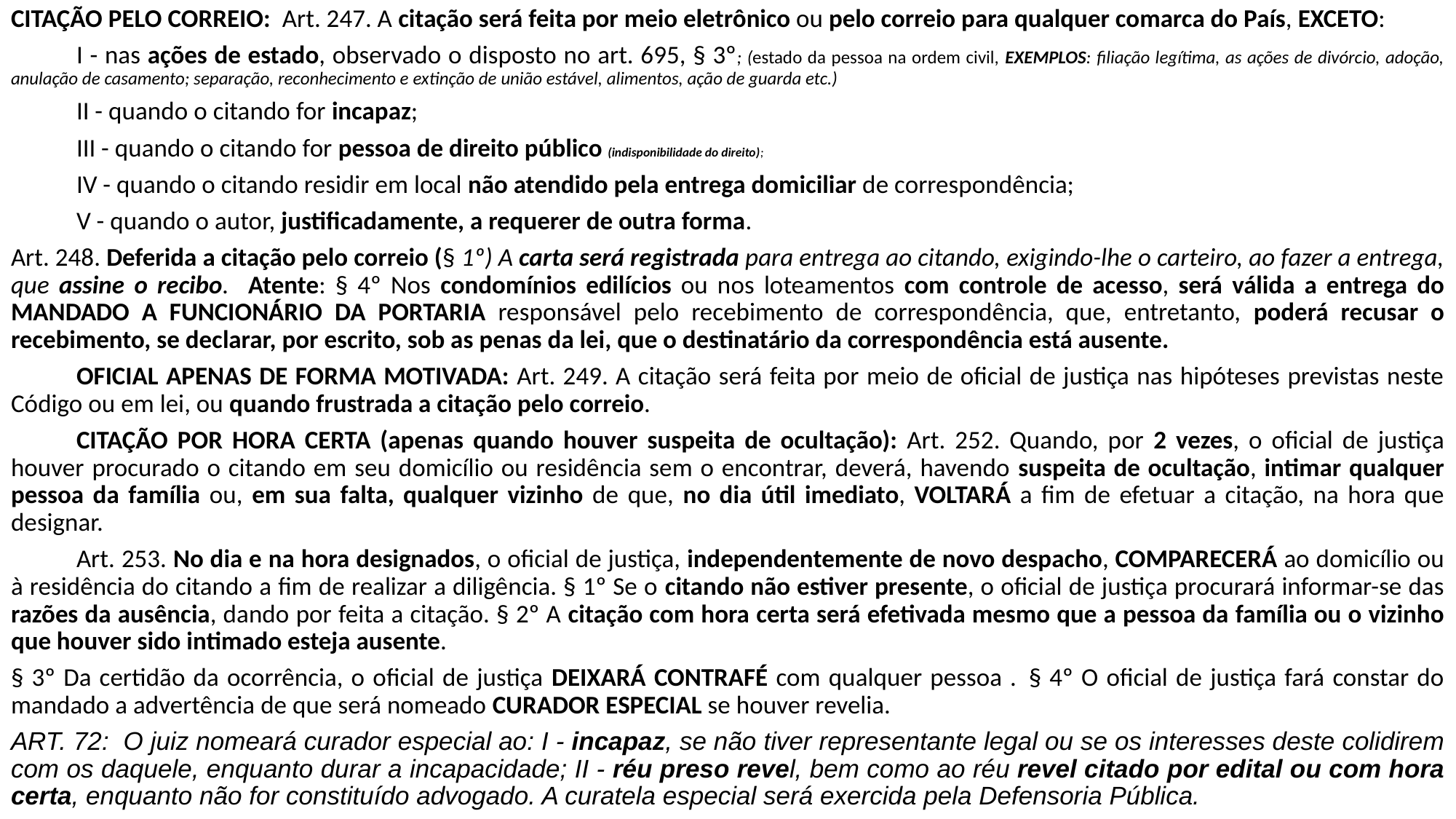

CITAÇÃO PELO CORREIO:  Art. 247. A citação será feita por meio eletrônico ou pelo correio para qualquer comarca do País, EXCETO:
	I - nas ações de estado, observado o disposto no art. 695, § 3º; (estado da pessoa na ordem civil, EXEMPLOS: filiação legítima, as ações de divórcio, adoção, anulação de casamento; separação, reconhecimento e extinção de união estável, alimentos, ação de guarda etc.)
	II - quando o citando for incapaz;
	III - quando o citando for pessoa de direito público (indisponibilidade do direito);
	IV - quando o citando residir em local não atendido pela entrega domiciliar de correspondência;
	V - quando o autor, justificadamente, a requerer de outra forma.
Art. 248. Deferida a citação pelo correio (§ 1º) A carta será registrada para entrega ao citando, exigindo-lhe o carteiro, ao fazer a entrega, que assine o recibo.  Atente: § 4º Nos condomínios edilícios ou nos loteamentos com controle de acesso, será válida a entrega do MANDADO A FUNCIONÁRIO DA PORTARIA responsável pelo recebimento de correspondência, que, entretanto, poderá recusar o recebimento, se declarar, por escrito, sob as penas da lei, que o destinatário da correspondência está ausente.
	OFICIAL APENAS DE FORMA MOTIVADA: Art. 249. A citação será feita por meio de oficial de justiça nas hipóteses previstas neste Código ou em lei, ou quando frustrada a citação pelo correio.
	CITAÇÃO POR HORA CERTA (apenas quando houver suspeita de ocultação): Art. 252. Quando, por 2 vezes, o oficial de justiça houver procurado o citando em seu domicílio ou residência sem o encontrar, deverá, havendo suspeita de ocultação, intimar qualquer pessoa da família ou, em sua falta, qualquer vizinho de que, no dia útil imediato, VOLTARÁ a fim de efetuar a citação, na hora que designar.
	Art. 253. No dia e na hora designados, o oficial de justiça, independentemente de novo despacho, COMPARECERÁ ao domicílio ou à residência do citando a fim de realizar a diligência. § 1º Se o citando não estiver presente, o oficial de justiça procurará informar-se das razões da ausência, dando por feita a citação. § 2º A citação com hora certa será efetivada mesmo que a pessoa da família ou o vizinho que houver sido intimado esteja ausente.
§ 3º Da certidão da ocorrência, o oficial de justiça DEIXARÁ CONTRAFÉ com qualquer pessoa .	§ 4º O oficial de justiça fará constar do mandado a advertência de que será nomeado CURADOR ESPECIAL se houver revelia.
ART. 72:  O juiz nomeará curador especial ao: I - incapaz, se não tiver representante legal ou se os interesses deste colidirem com os daquele, enquanto durar a incapacidade; II - réu preso revel, bem como ao réu revel citado por edital ou com hora certa, enquanto não for constituído advogado. A curatela especial será exercida pela Defensoria Pública.